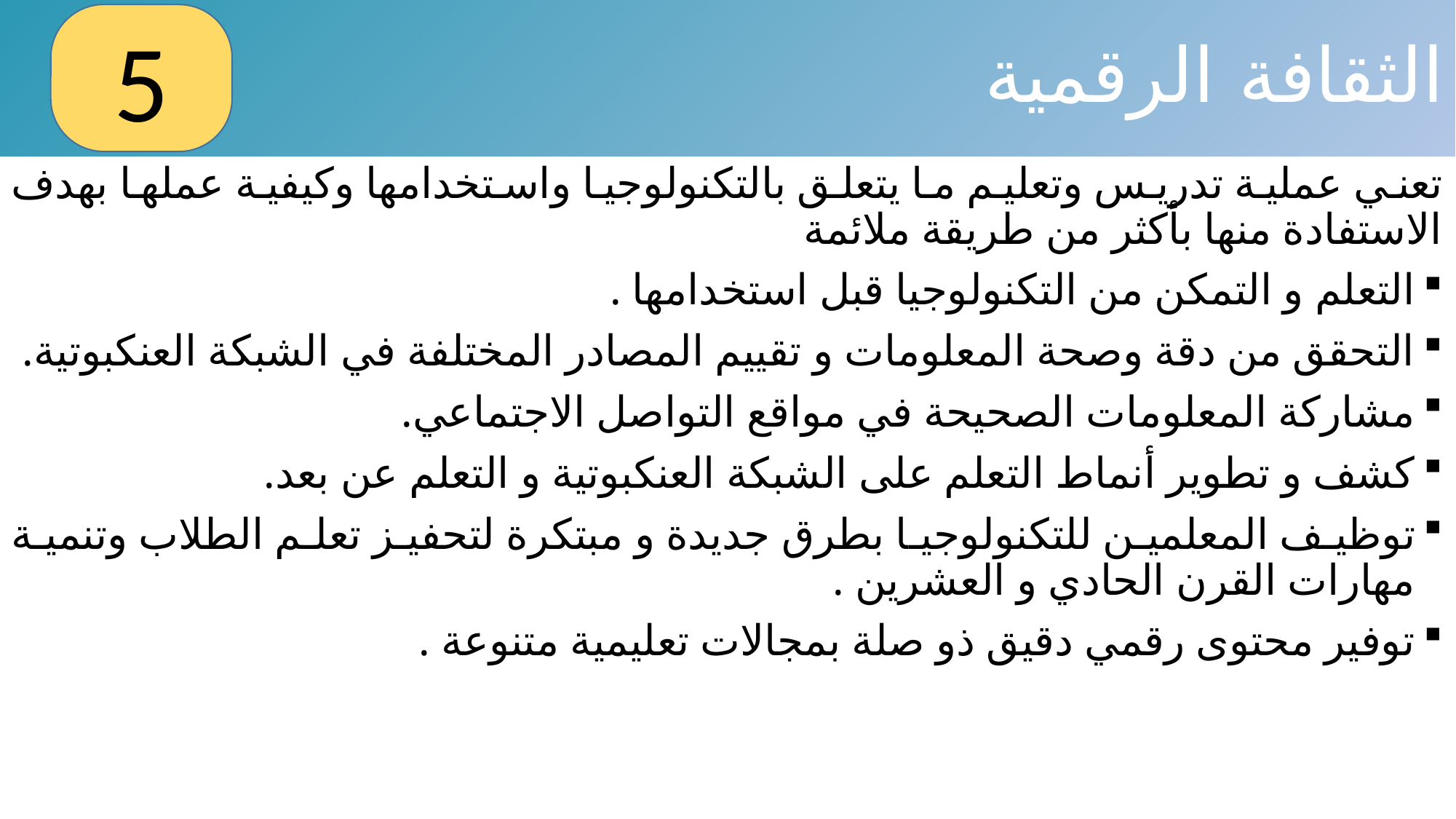

# الثقافة الرقمية
5
تعني عملية تدريس وتعليم ما يتعلق بالتكنولوجيا واستخدامها وكيفية عملها بهدف الاستفادة منها بأكثر من طريقة ملائمة
التعلم و التمكن من التكنولوجيا قبل استخدامها .
التحقق من دقة وصحة المعلومات و تقييم المصادر المختلفة في الشبكة العنكبوتية.
مشاركة المعلومات الصحيحة في مواقع التواصل الاجتماعي.
كشف و تطوير أنماط التعلم على الشبكة العنكبوتية و التعلم عن بعد.
توظيف المعلمين للتكنولوجيا بطرق جديدة و مبتكرة لتحفيز تعلم الطلاب وتنمية مهارات القرن الحادي و العشرين .
توفير محتوى رقمي دقيق ذو صلة بمجالات تعليمية متنوعة .